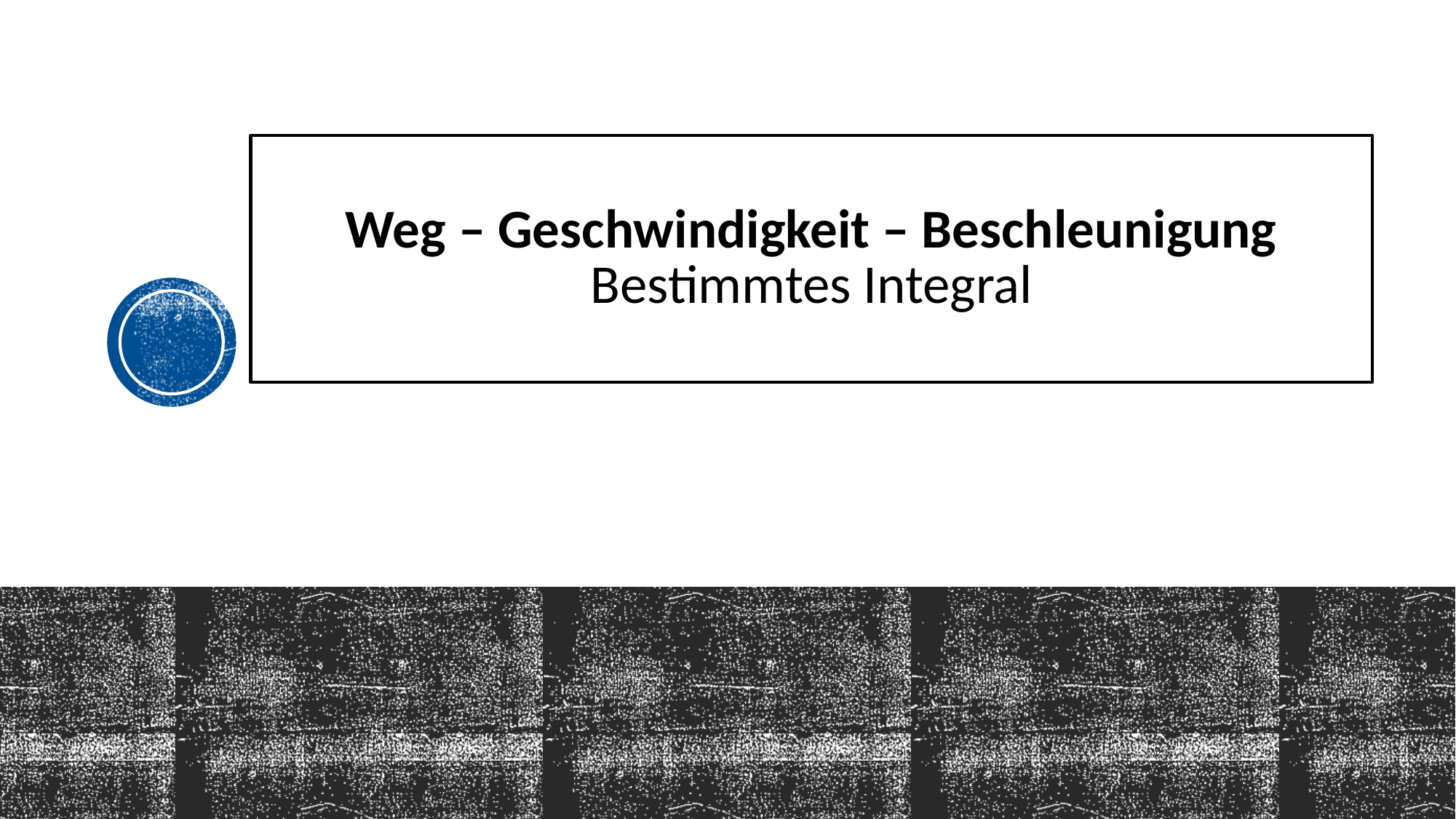

# Weg – Geschwindigkeit – Beschleunigung Bestimmtes Integral